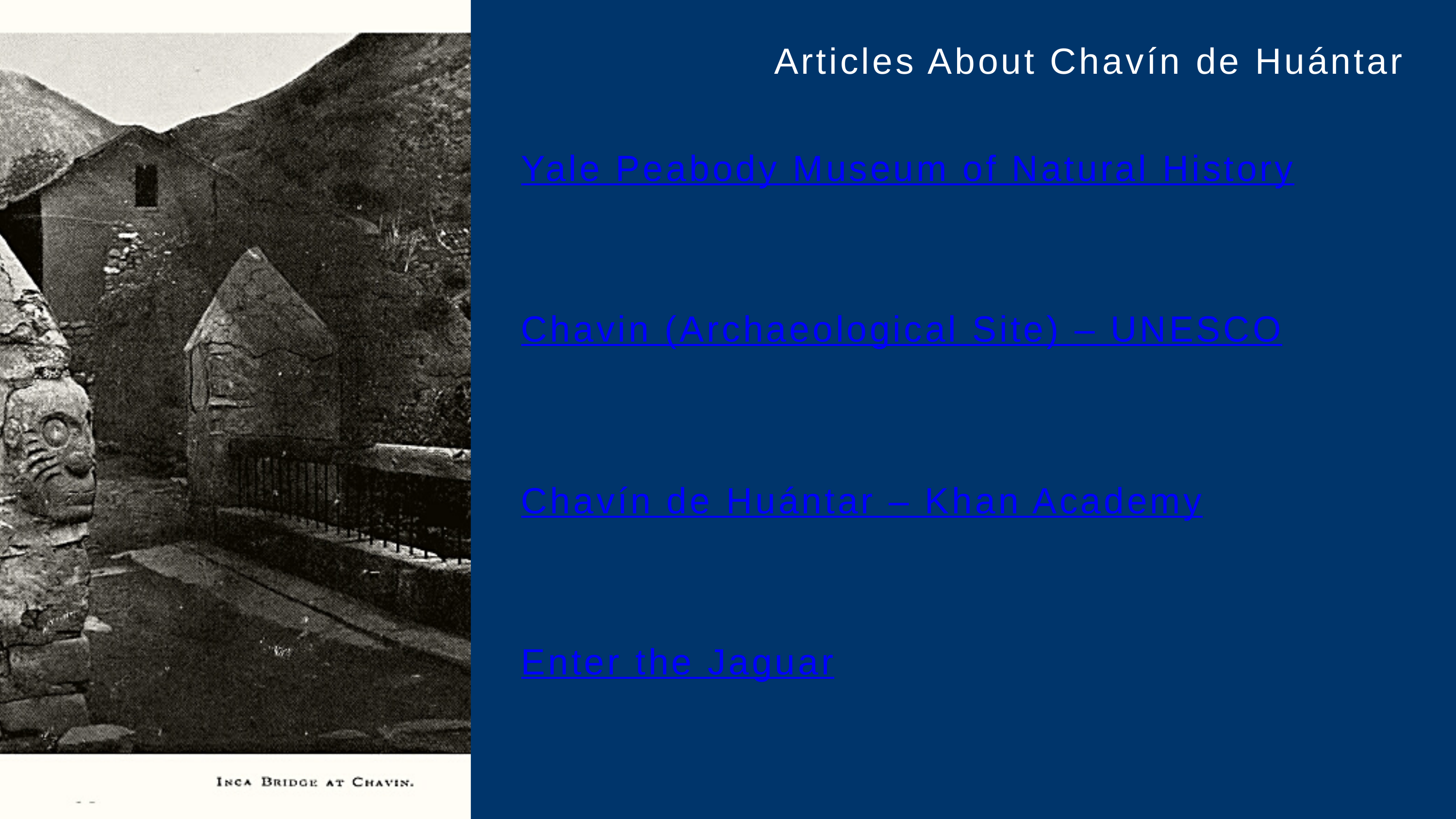

Articles About Chavín de Huántar
Yale Peabody Museum of Natural History
Chavin (Archaeological Site) – UNESCO
Chavín de Huántar – Khan Academy
Enter the Jaguar